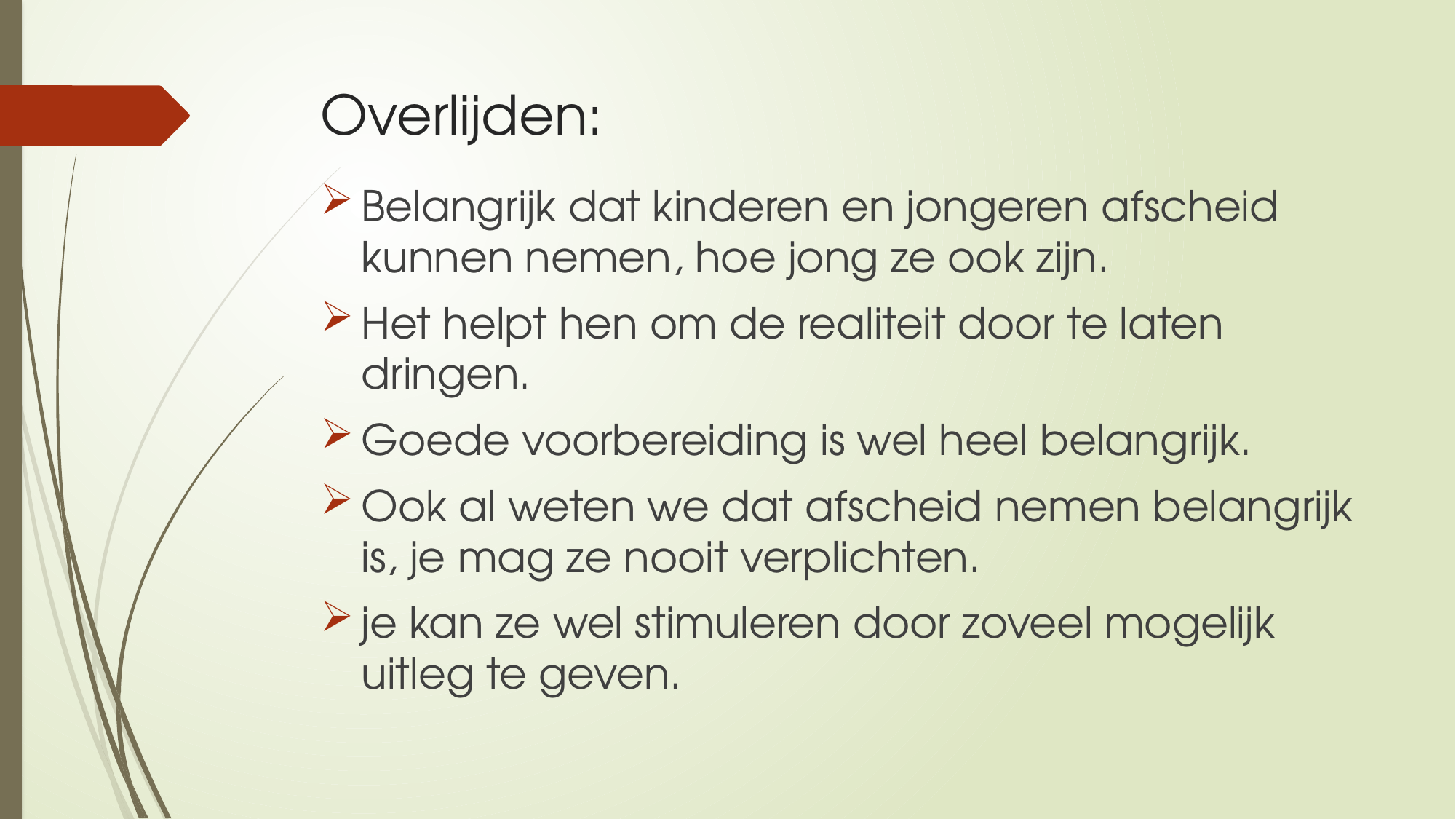

# Overlijden:
Belangrijk dat kinderen en jongeren afscheid kunnen nemen, hoe jong ze ook zijn.
Het helpt hen om de realiteit door te laten dringen.
Goede voorbereiding is wel heel belangrijk.
Ook al weten we dat afscheid nemen belangrijk is, je mag ze nooit verplichten.
je kan ze wel stimuleren door zoveel mogelijk uitleg te geven.